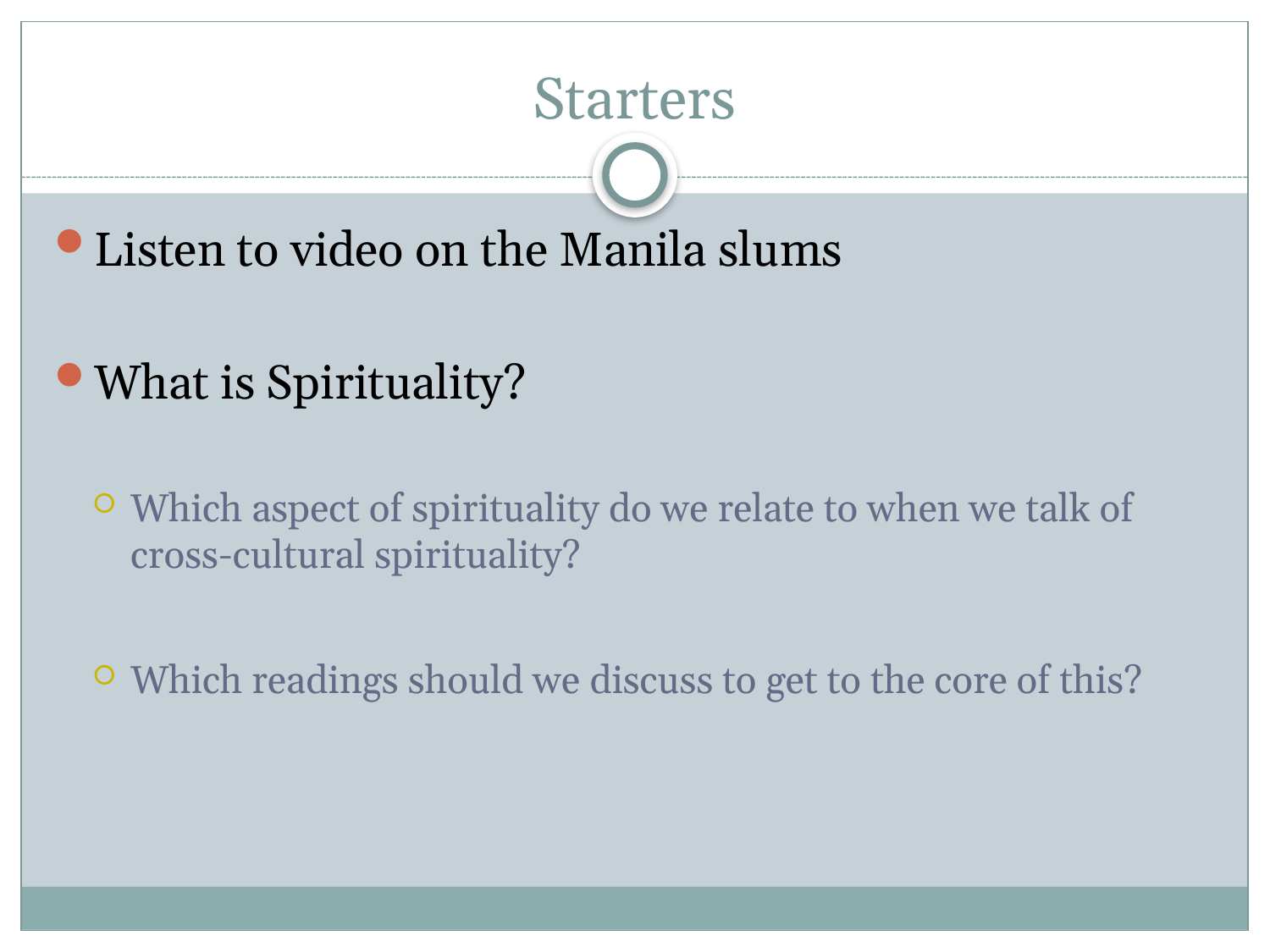

# Starters
Listen to video on the Manila slums

What is Spirituality?

Which aspect of spirituality do we relate to when we talk of cross-cultural spirituality?

Which readings should we discuss to get to the core of this?